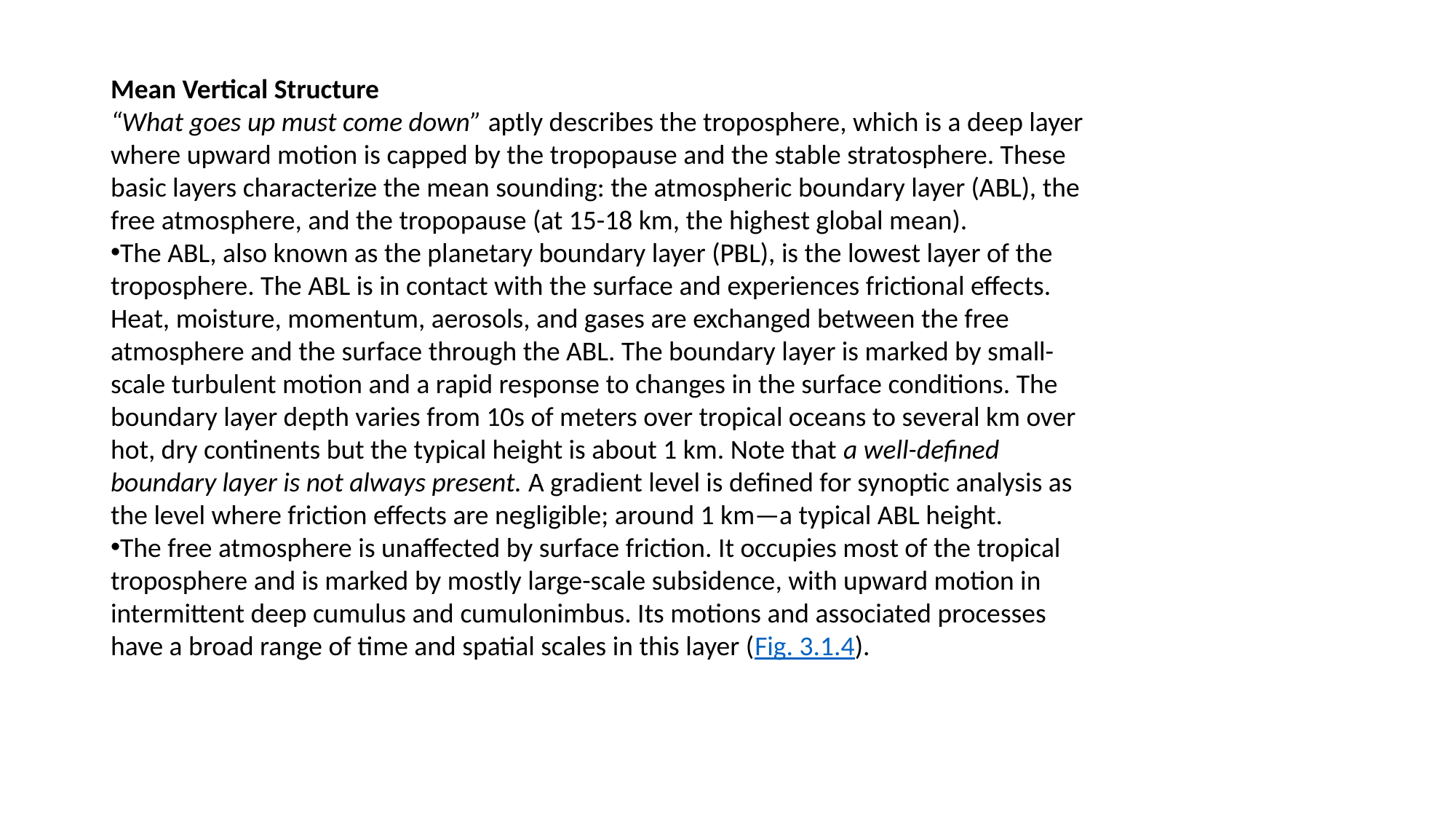

Mean Vertical Structure
“What goes up must come down” aptly describes the troposphere, which is a deep layer where upward motion is capped by the tropopause and the stable stratosphere. These basic layers characterize the mean sounding: the atmospheric boundary layer (ABL), the free atmosphere, and the tropopause (at 15-18 km, the highest global mean).
The ABL, also known as the planetary boundary layer (PBL), is the lowest layer of the troposphere. The ABL is in contact with the surface and experiences frictional effects. Heat, moisture, momentum, aerosols, and gases are exchanged between the free atmosphere and the surface through the ABL. The boundary layer is marked by small-scale turbulent motion and a rapid response to changes in the surface conditions. The boundary layer depth varies from 10s of meters over tropical oceans to several km over hot, dry continents but the typical height is about 1 km. Note that a well-defined boundary layer is not always present. A gradient level is defined for synoptic analysis as the level where friction effects are negligible; around 1 km—a typical ABL height.
The free atmosphere is unaffected by surface friction. It occupies most of the tropical troposphere and is marked by mostly large-scale subsidence, with upward motion in intermittent deep cumulus and cumulonimbus. Its motions and associated processes have a broad range of time and spatial scales in this layer (Fig. 3.1.4).